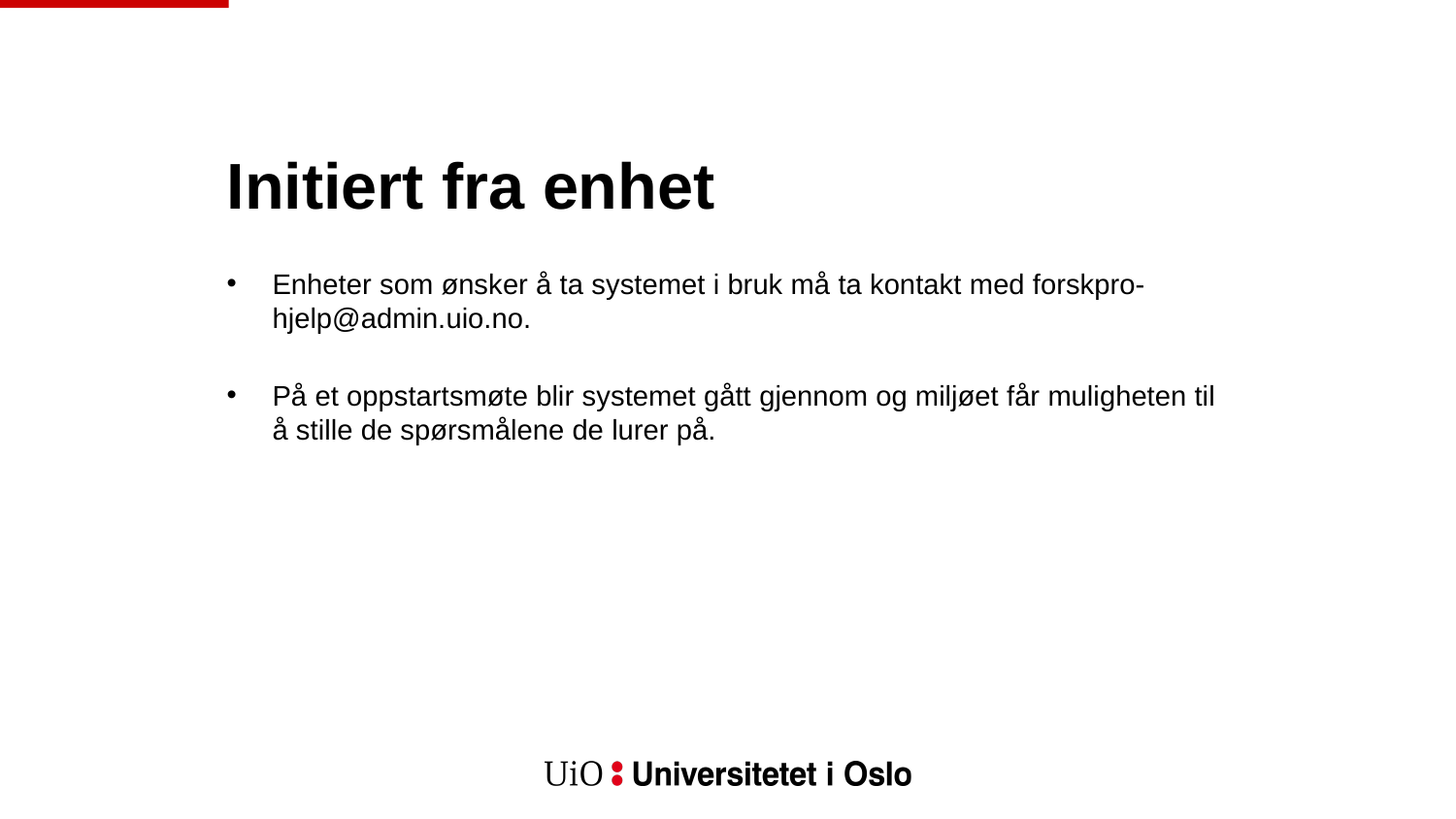

Initiert fra enhet

Enheter som ønsker å ta systemet i bruk må ta kontakt med forskpro-hjelp@admin.uio.no.

På et oppstartsmøte blir systemet gått gjennom og miljøet får muligheten til å stille de spørsmålene de lurer på.